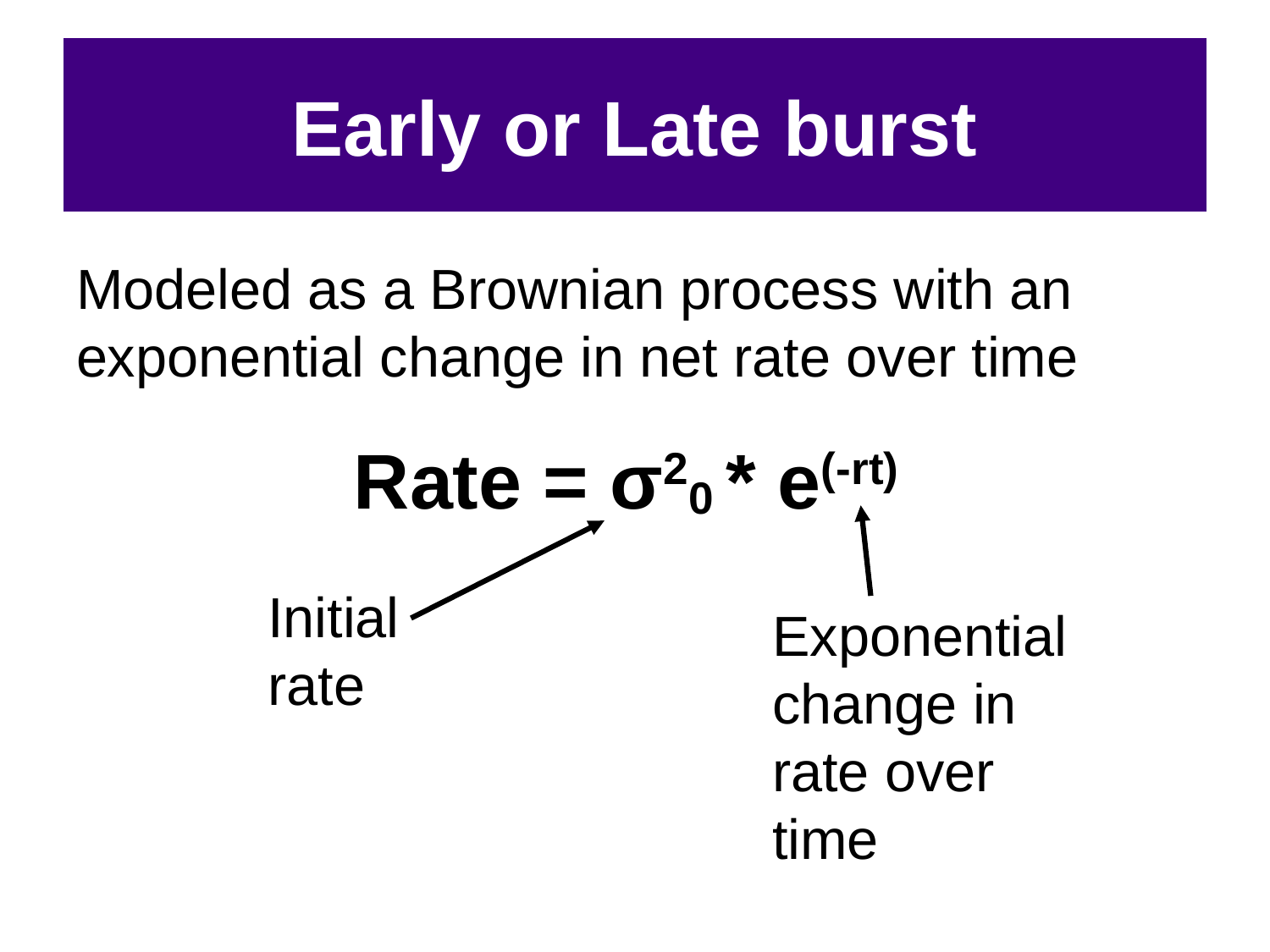

# Early or Late burst
Modeled as a Brownian process with an exponential change in net rate over time
Rate = σ20 * e(-rt)

Initial rate
Exponential change in rate over time